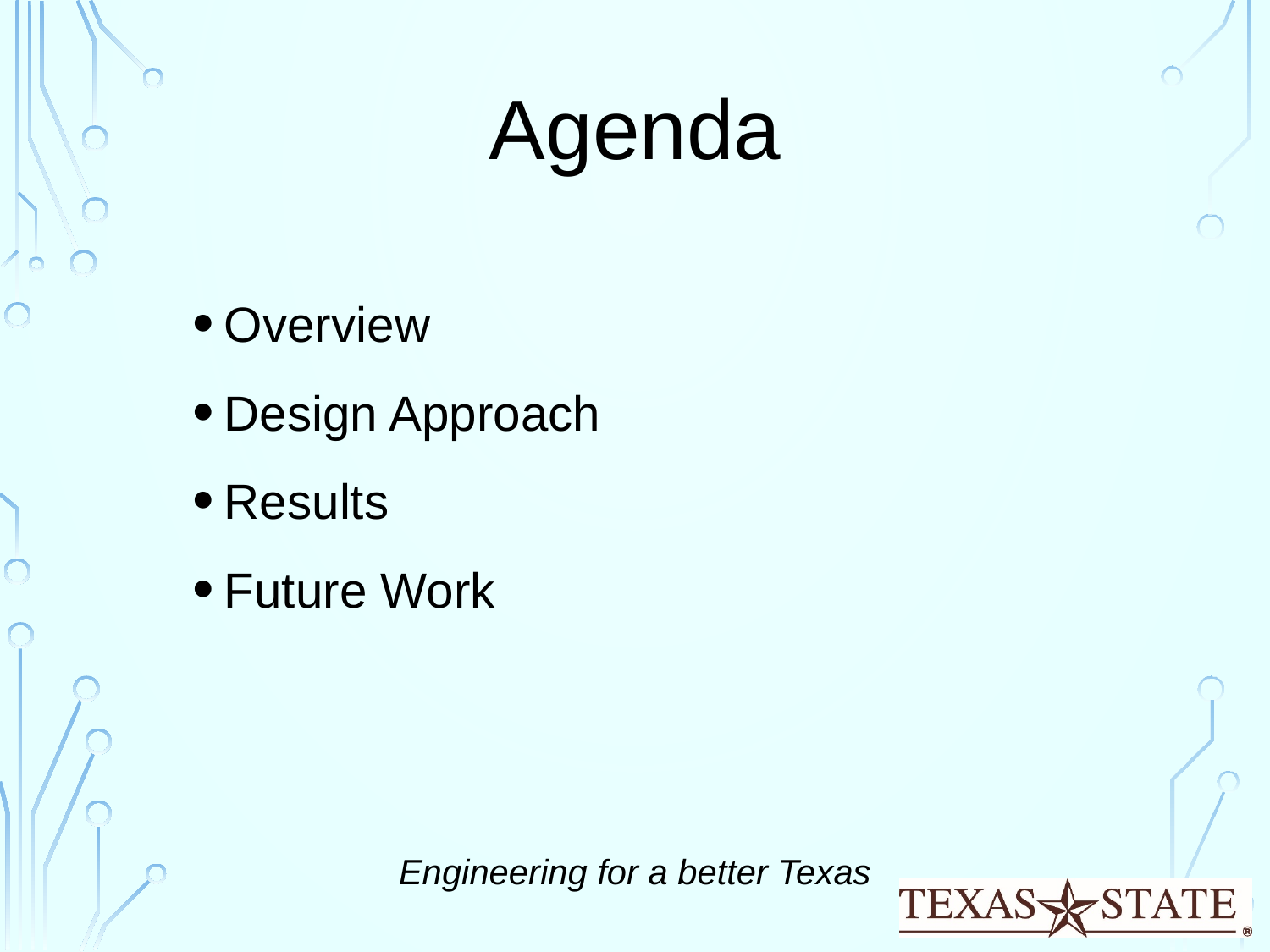

# Agenda
Overview
Design Approach
Results
Future Work

Engineering for a better Texas